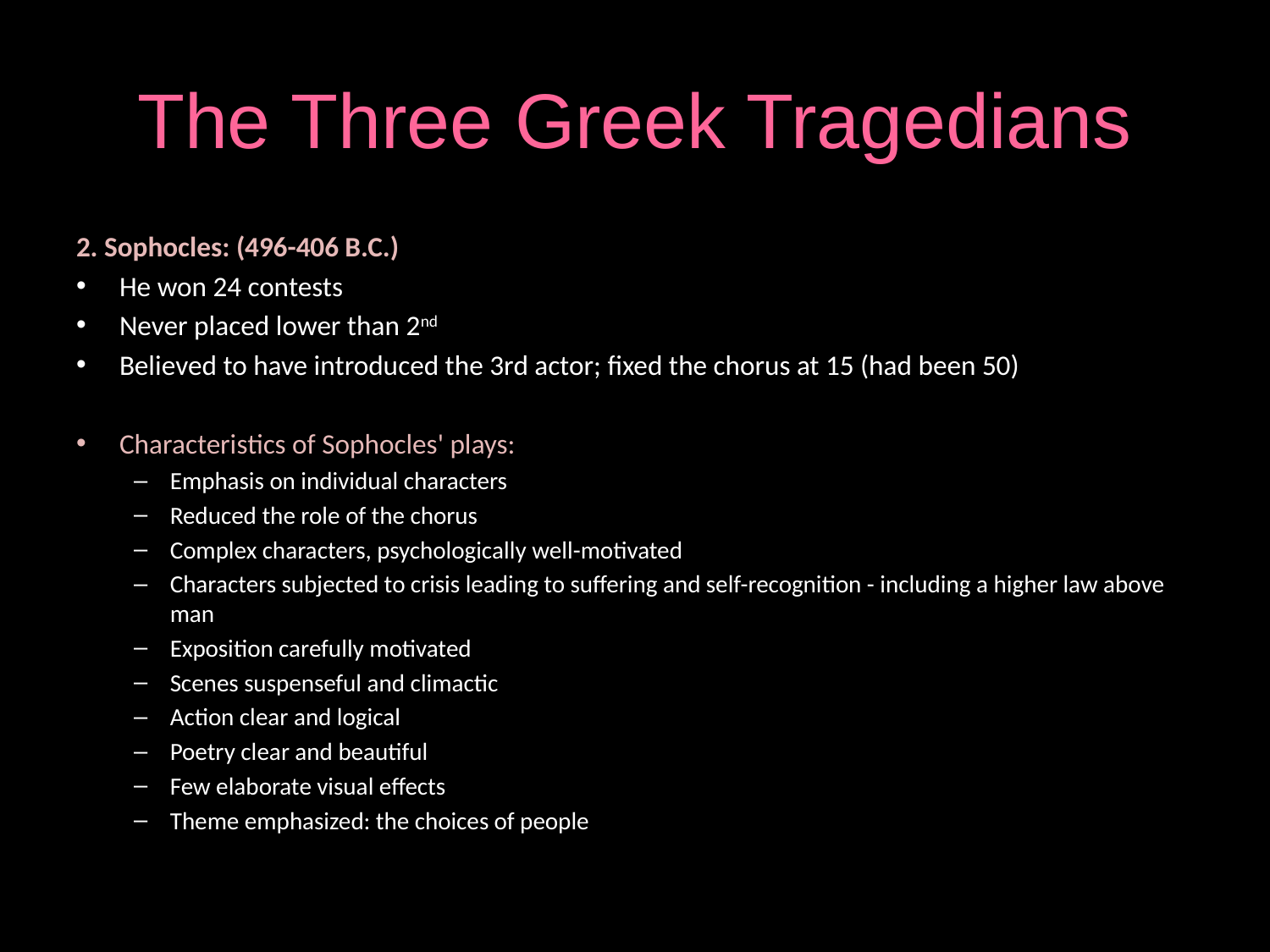

# The Three Greek Tragedians
2. Sophocles: (496-406 B.C.)
He won 24 contests
Never placed lower than 2nd
Believed to have introduced the 3rd actor; fixed the chorus at 15 (had been 50)

Characteristics of Sophocles' plays:
Emphasis on individual characters
Reduced the role of the chorus
Complex characters, psychologically well-motivated
Characters subjected to crisis leading to suffering and self-recognition - including a higher law above man
Exposition carefully motivated
Scenes suspenseful and climactic
Action clear and logical
Poetry clear and beautiful
Few elaborate visual effects
Theme emphasized: the choices of people